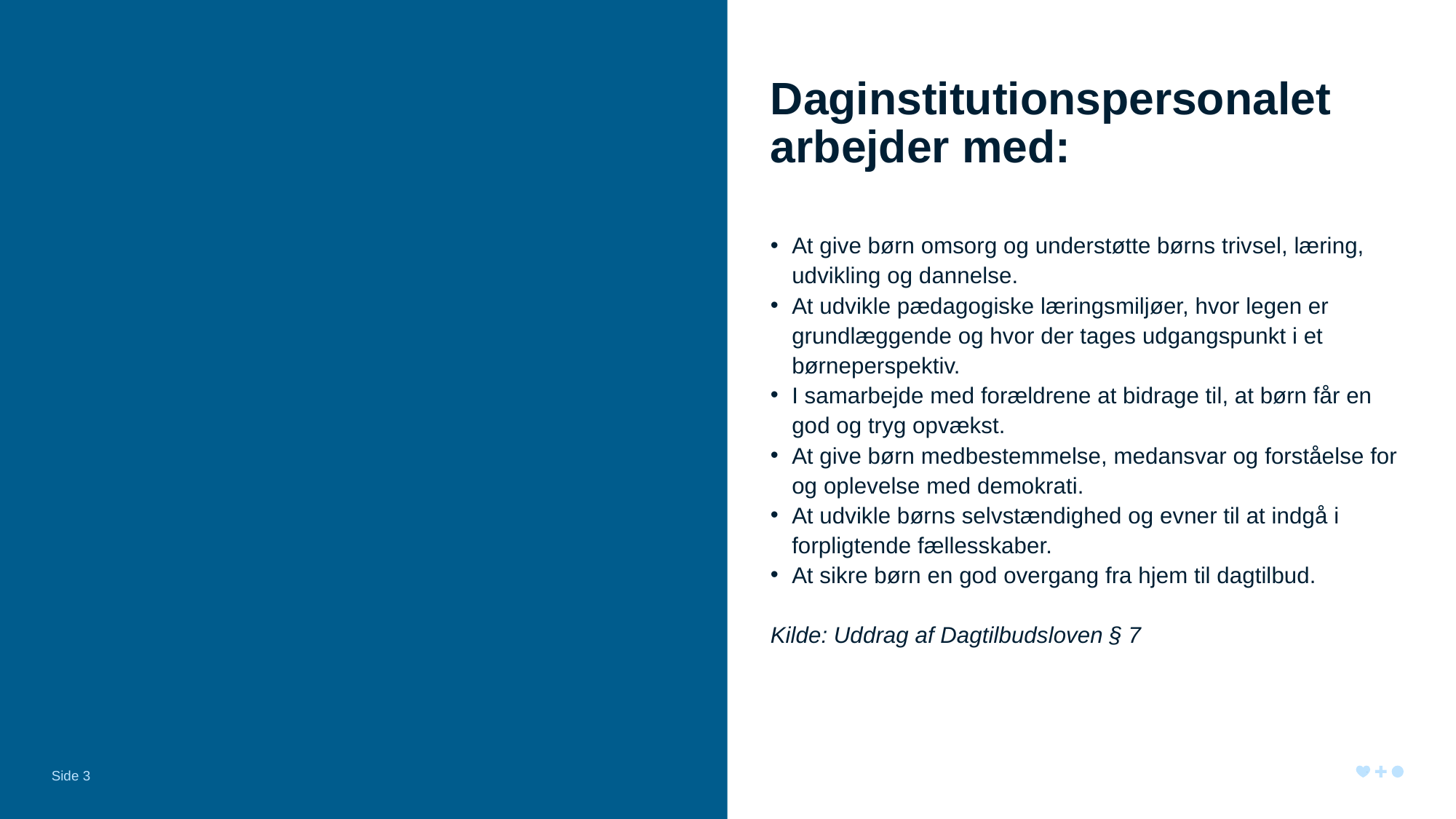

# Daginstitutionspersonalet arbejder med:
At give børn omsorg og understøtte børns trivsel, læring, udvikling og dannelse.
At udvikle pædagogiske læringsmiljøer, hvor legen er grundlæggende og hvor der tages udgangspunkt i et børneperspektiv.
I samarbejde med forældrene at bidrage til, at børn får en god og tryg opvækst.
At give børn medbestemmelse, medansvar og forståelse for og oplevelse med demokrati.
At udvikle børns selvstændighed og evner til at indgå i forpligtende fællesskaber.
At sikre børn en god overgang fra hjem til dagtilbud.

Kilde: Uddrag af Dagtilbudsloven § 7
Side 3